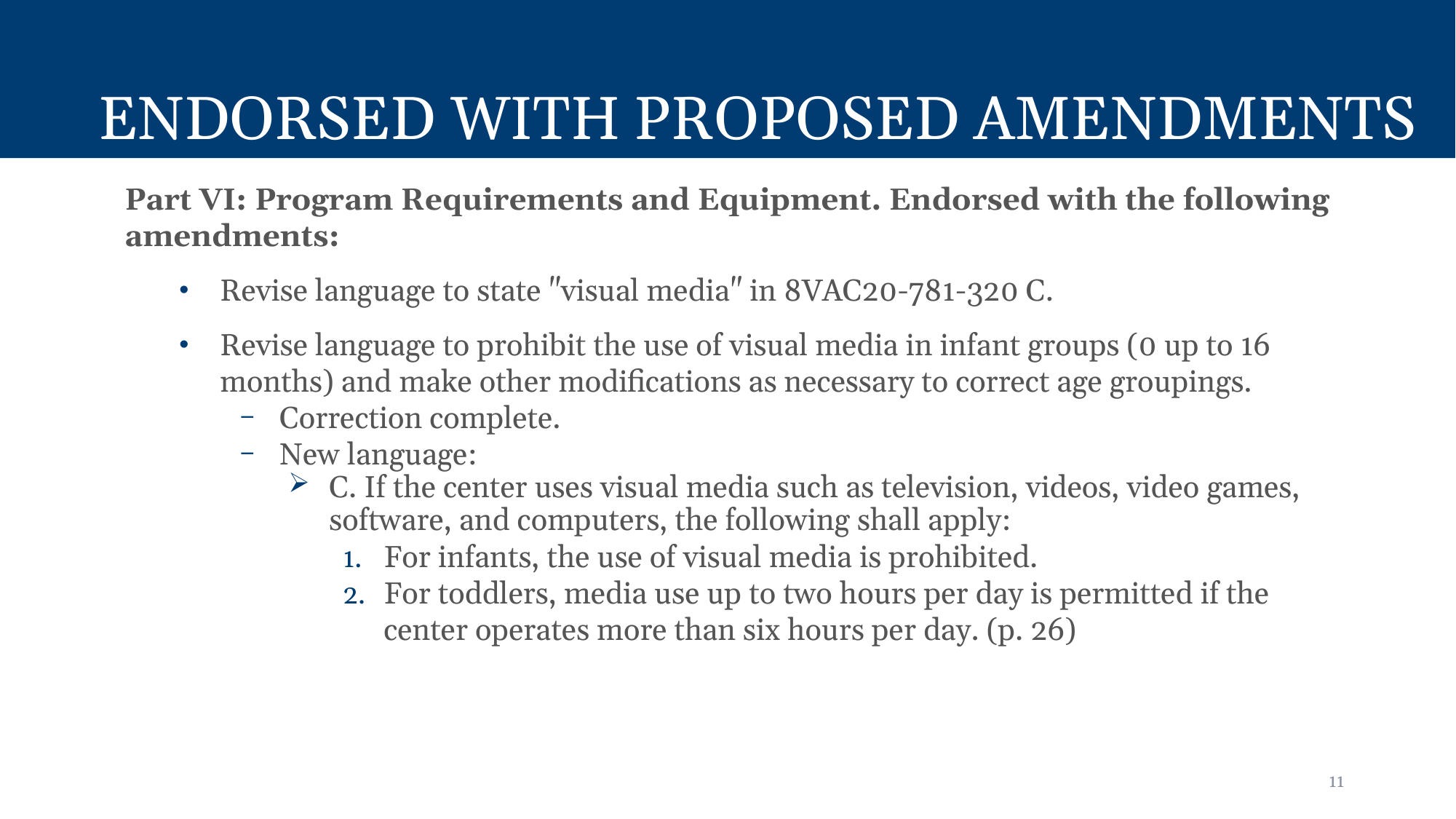

# Endorsed with Proposed Amendments
Part VI: Program Requirements and Equipment. Endorsed with the following amendments:
Revise language to state "visual media" in 8VAC20-781-320 C.
Revise language to prohibit the use of visual media in infant groups (0 up to 16 months) and make other modifications as necessary to correct age groupings.
Correction complete.
New language:
C. If the center uses visual media such as television, videos, video games, software, and computers, the following shall apply:
For infants, the use of visual media is prohibited.
For toddlers, media use up to two hours per day is permitted if the center operates more than six hours per day. (p. 26)
11